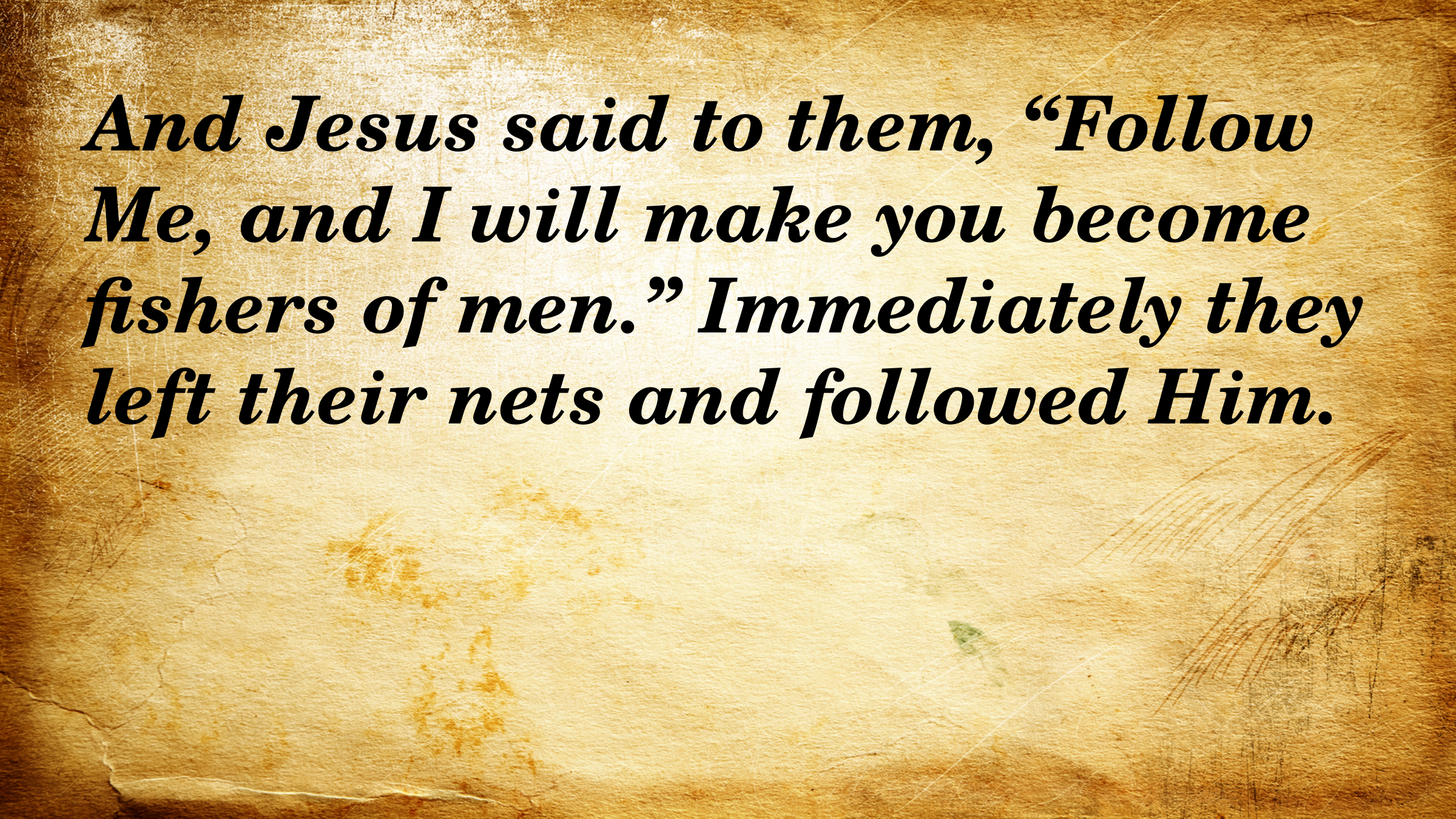

And Jesus said to them, “Follow Me, and I will make you become fishers of men.” Immediately they left their nets and followed Him.